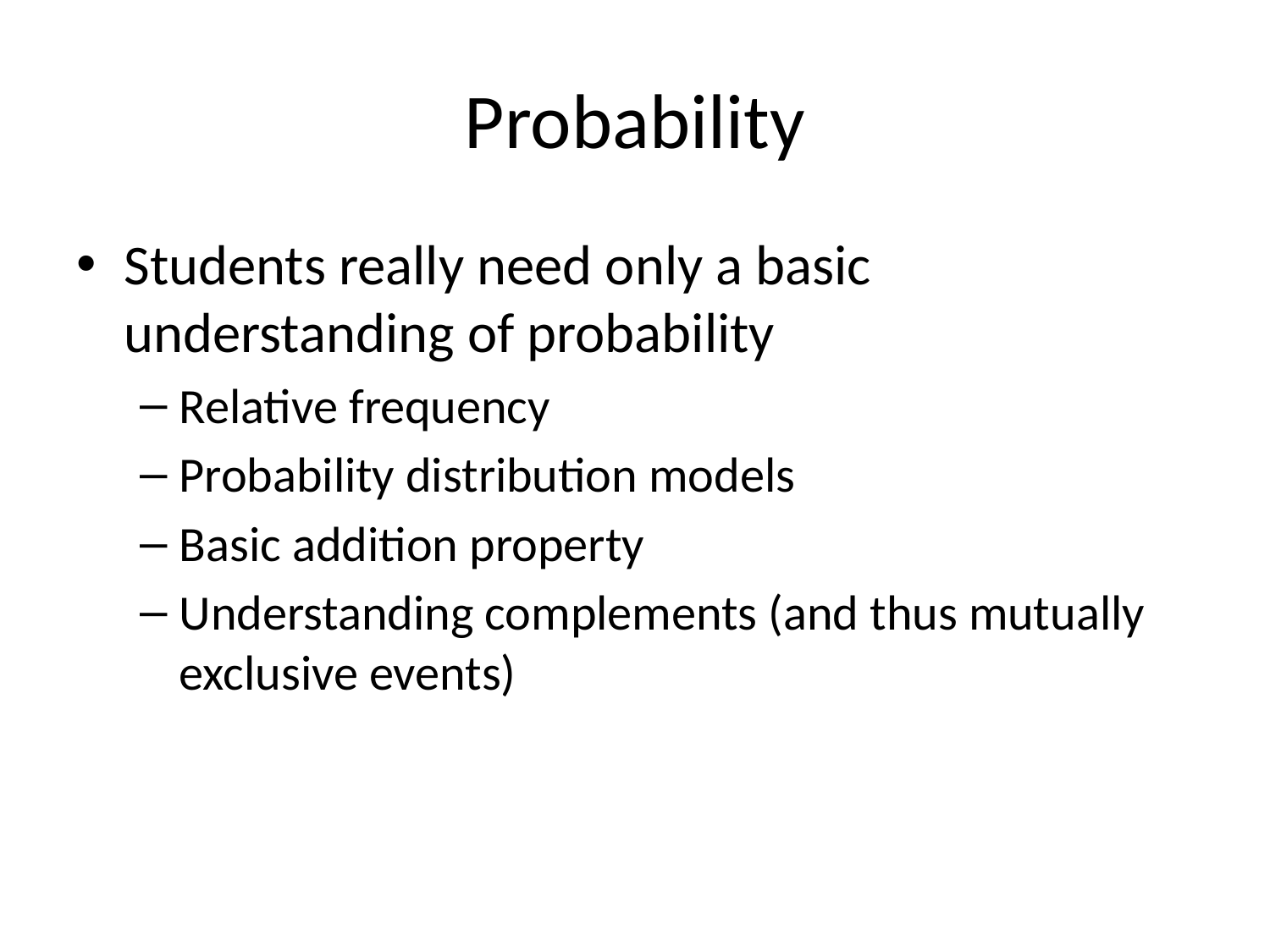

# Probability
Students really need only a basic understanding of probability
Relative frequency
Probability distribution models
Basic addition property
Understanding complements (and thus mutually exclusive events)